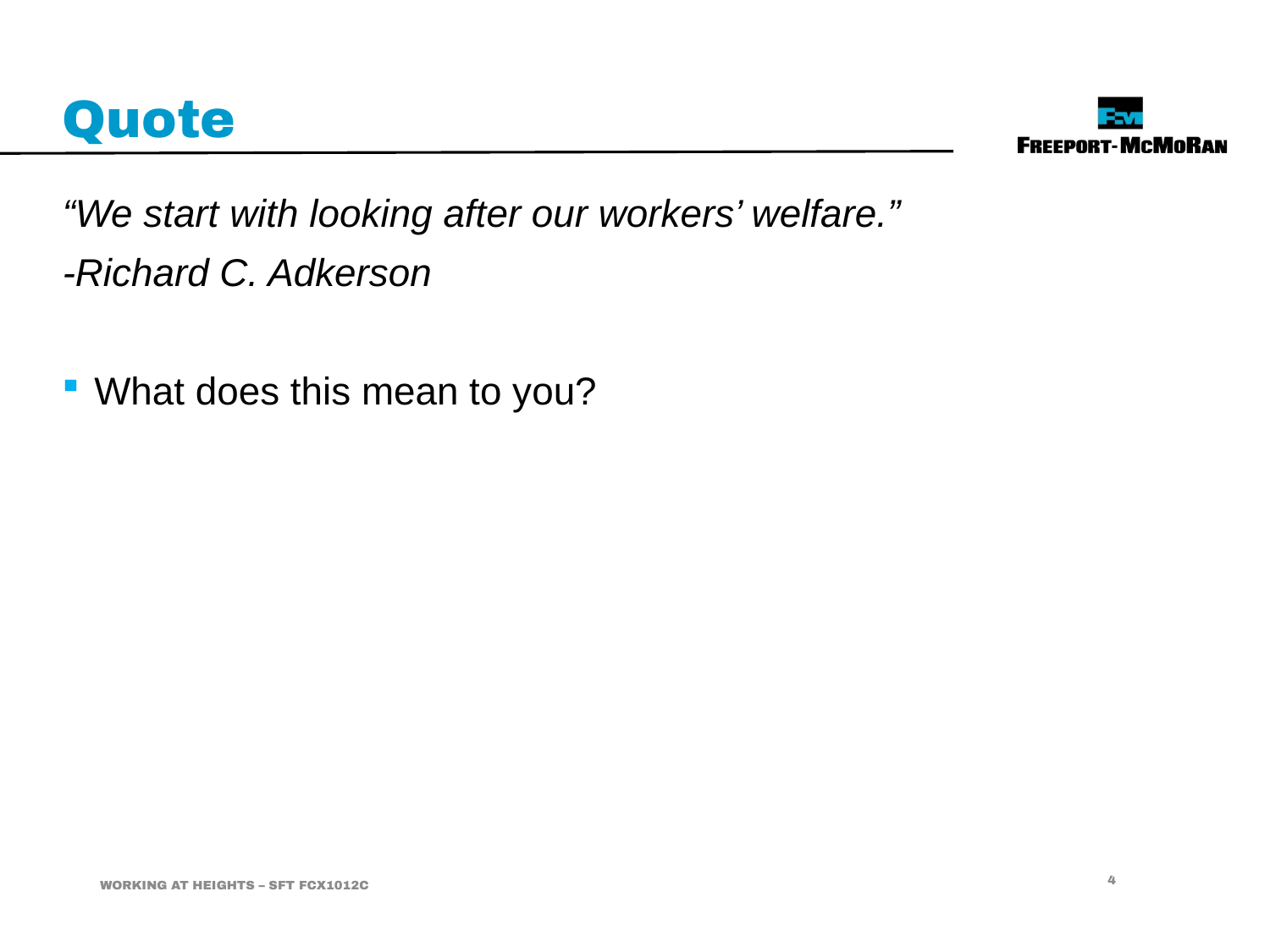

Quote
“We start with looking after our workers’ welfare.”
-Richard C. Adkerson

What does this mean to you?

4
WORKING AT HEIGHTS – SFT FCX1012C